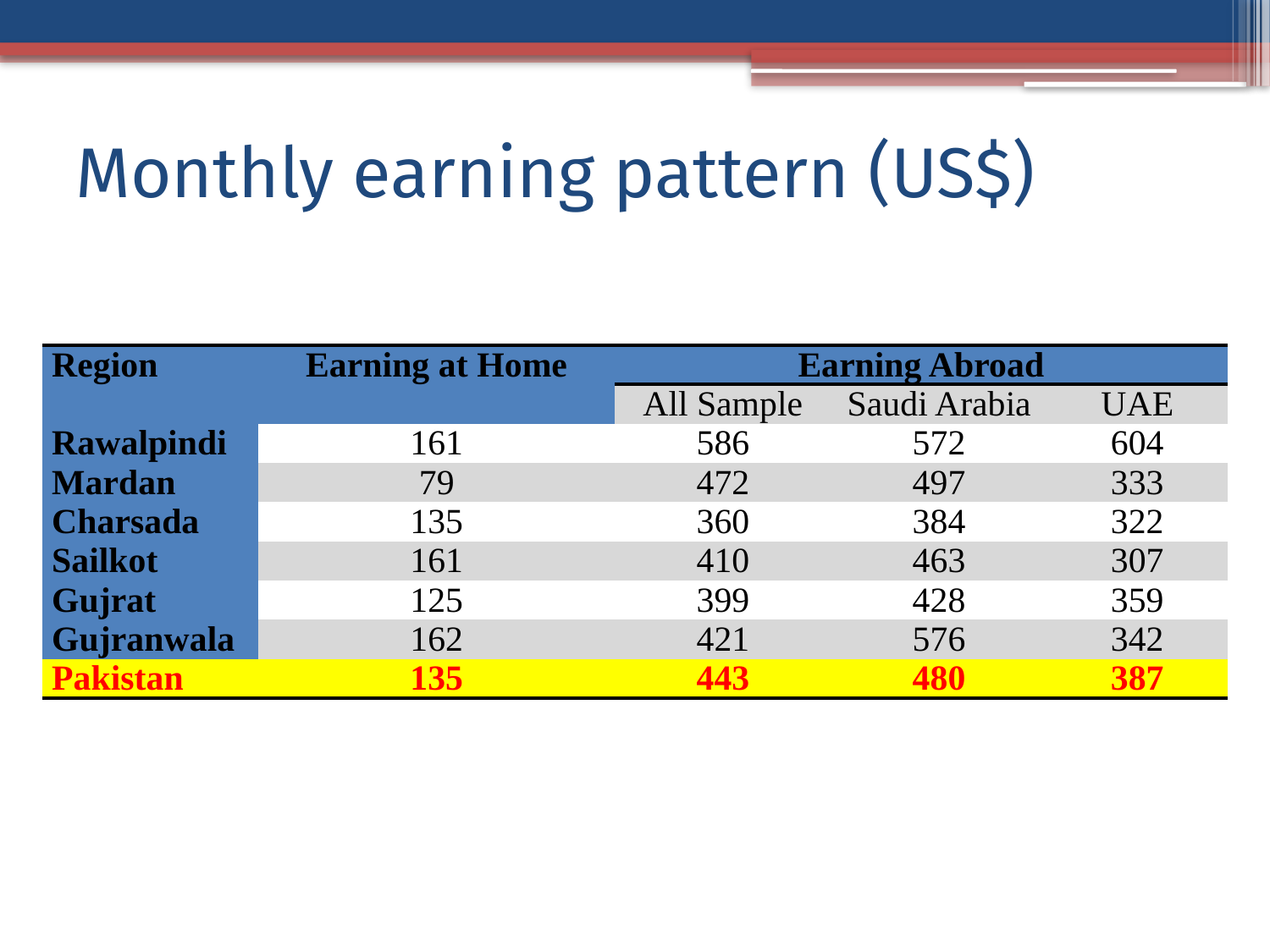

# Monthly earning pattern (US$)
| Region | Earning at Home | Earning Abroad |  |  |
| --- | --- | --- | --- | --- |
|  |  | All Sample | Saudi Arabia | UAE |
| Rawalpindi | 161 | 586 | 572 | 604 |
| Mardan | 79 | 472 | 497 | 333 |
| Charsada | 135 | 360 | 384 | 322 |
| Sailkot | 161 | 410 | 463 | 307 |
| Gujrat | 125 | 399 | 428 | 359 |
| Gujranwala | 162 | 421 | 576 | 342 |
| Pakistan | 135 | 443 | 480 | 387 |